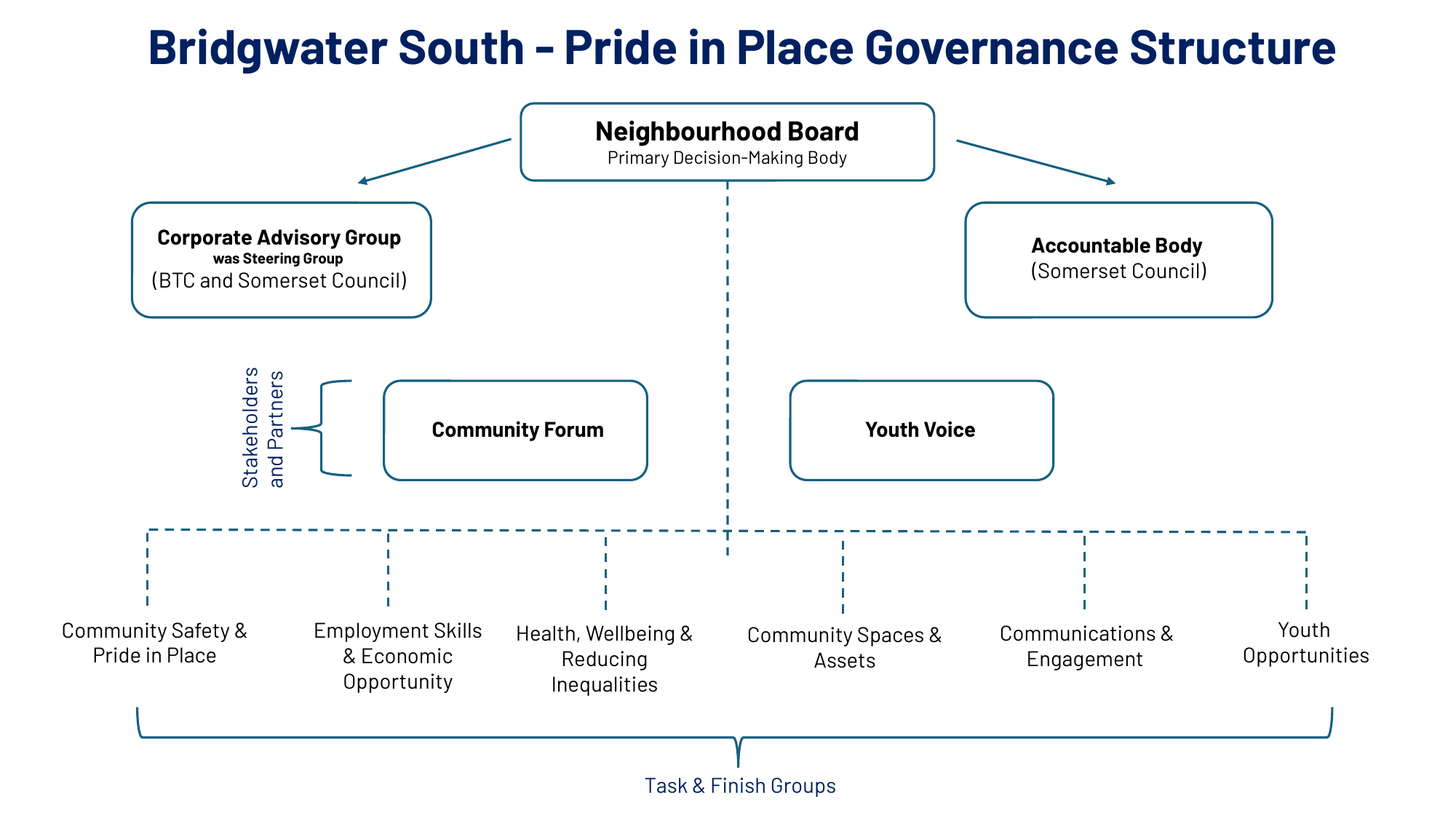

Bridgwater South - Pride in Place Governance Structure

Neighbourhood Board
Primary Decision-Making Body

Corporate Advisory Group
was Steering Group
(BTC and Somerset Council)
Accountable Body
(Somerset Council)

Stakeholders and Partners
Community Forum

Youth Voice

Youth
Opportunities
Community Safety & Pride in Place
Employment Skills & Economic Opportunity
Health, Wellbeing & Reducing Inequalities
Communications & Engagement
Community Spaces & Assets
Task & Finish Groups